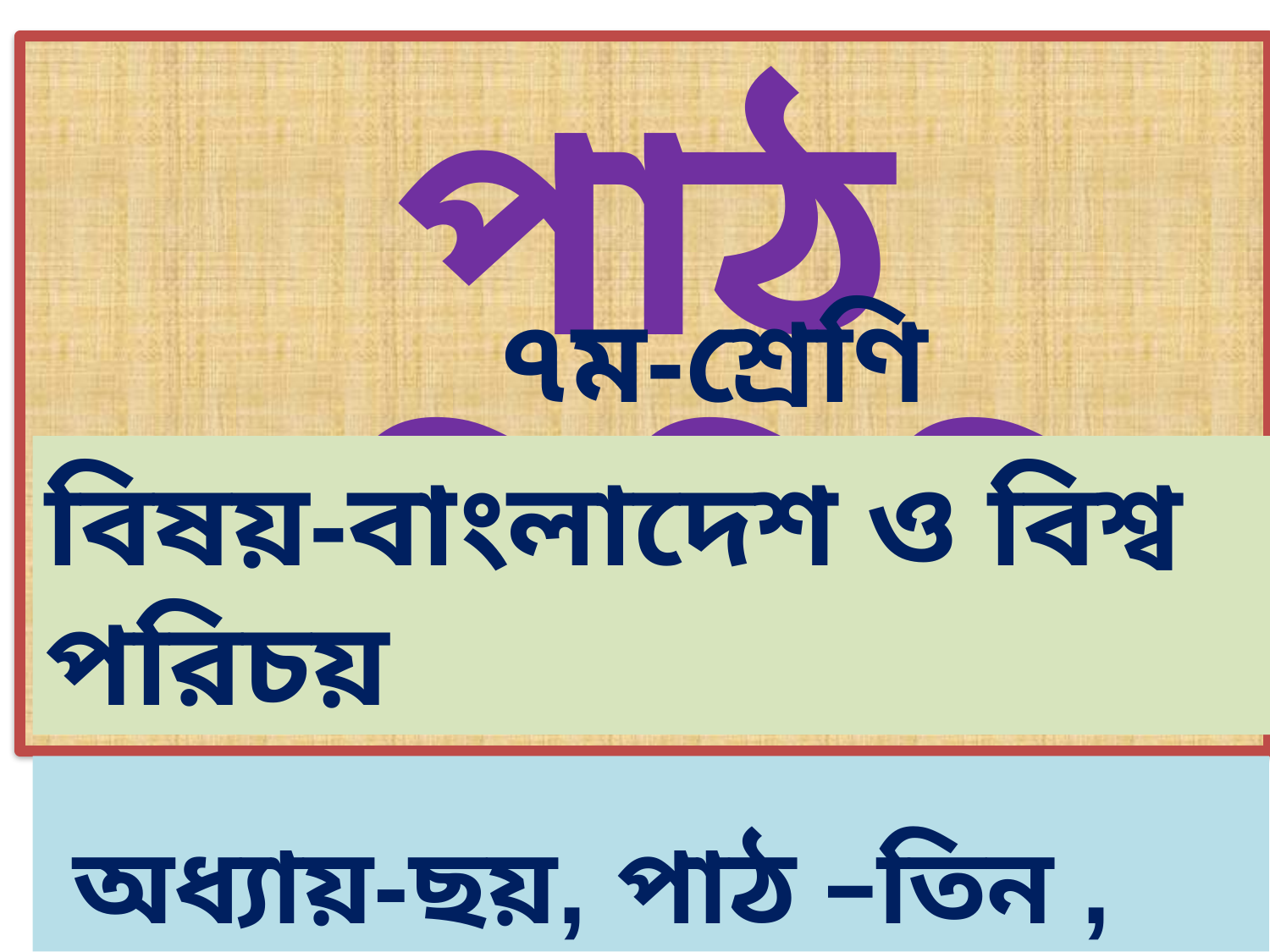

পাঠ পরিচিতি
               ৭ম-শ্রেণি
বিষয়-বাংলাদেশ ও বিশ্ব পরিচয়

।

 অধ্যায়-ছয়, পাঠ –তিন ,